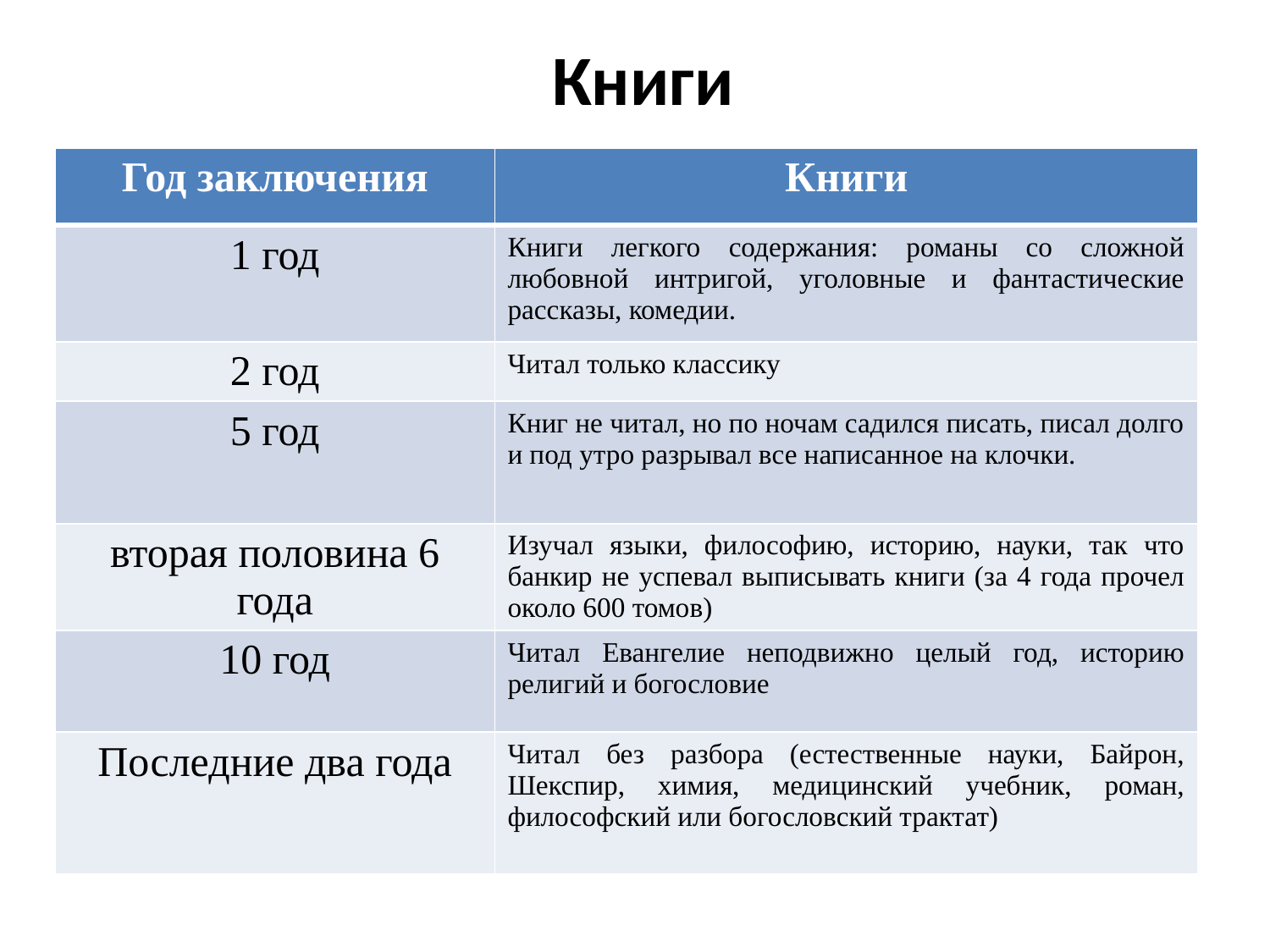

# Книги
| Год заключения | Книги |
| --- | --- |
| 1 год | Книги легкого содержания: романы со сложной любовной интригой, уголовные и фантастические рассказы, комедии. |
| 2 год | Читал только классику |
| 5 год | Книг не читал, но по ночам садился писать, писал долго и под утро разрывал все написанное на клочки. |
| вторая половина 6 года | Изучал языки, философию, историю, науки, так что банкир не успевал выписывать книги (за 4 года прочел около 600 томов) |
| 10 год | Читал Евангелие неподвижно целый год, историю религий и богословие |
| Последние два года | Читал без разбора (естественные науки, Байрон, Шекспир, химия, медицинский учебник, роман, философский или богословский трактат) |